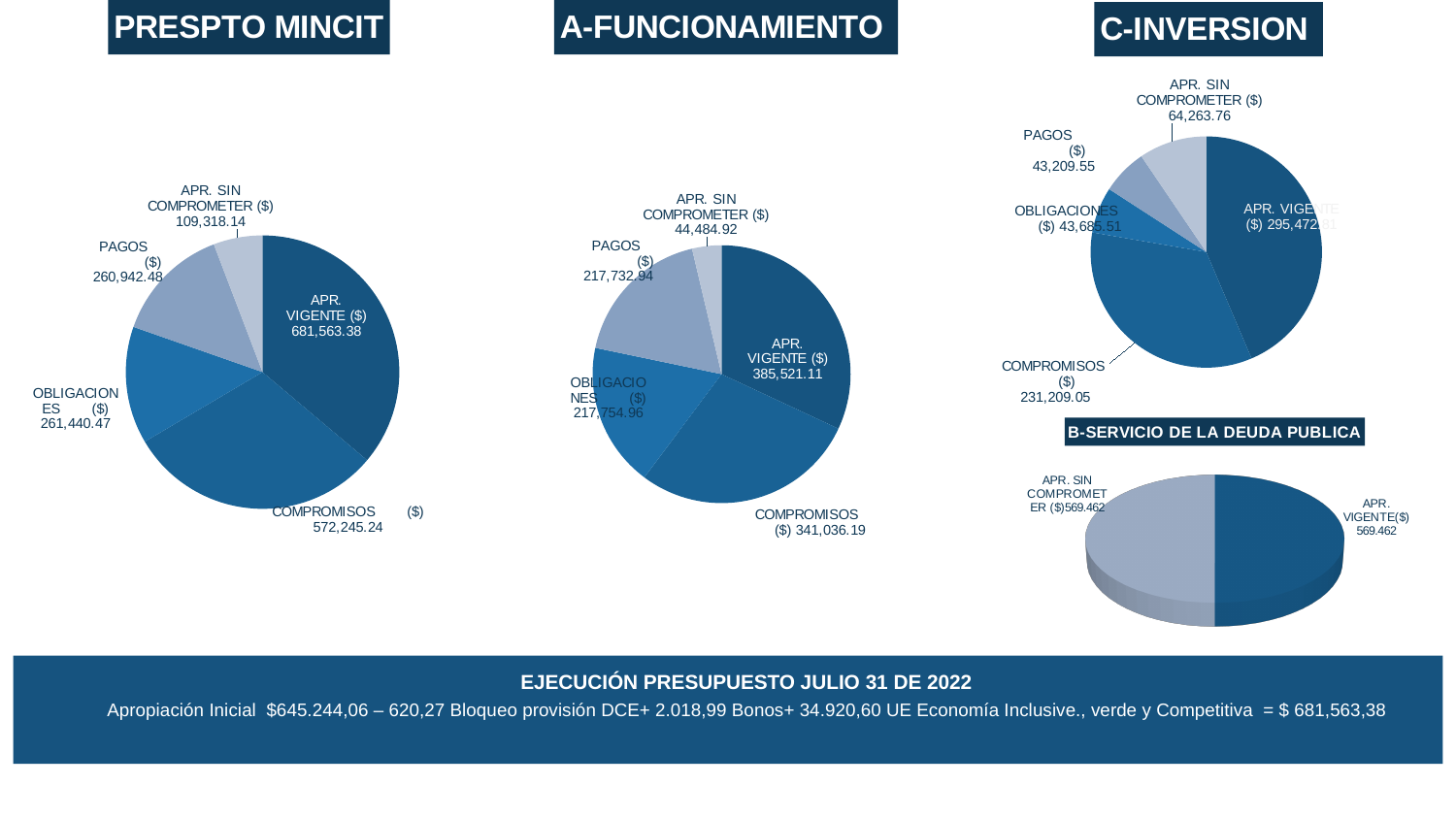

### Chart: C-INVERSION

| Category | INVERSION  |
|---|---|
| APR. VIGENTE ($) | 295472.807904 |
| COMPROMISOS       ($) | 231209.04587122 |
| OBLIGACIONES       ($) | 43685.50576599 |
|    PAGOS                 ($) | 43209.54585799 |
| APR. SIN COMPROMETER ($) | 64263.762032779996 |

### Chart:

| Category | PRESPTO MINCIT |
|---|---|
| APR. VIGENTE ($) | 681563.382904 |
| COMPROMISOS       ($) | 572245.2386414701 |
| OBLIGACIONES       ($) | 261440.46630168002 |
|    PAGOS                 ($) | 260942.48348368003 |
| APR. SIN COMPROMETER ($) | 109318.14426252991 |

### Chart: A-FUNCIONAMIENTO

| Category | FUNCIONAMIENTO  |
|---|---|
| APR. VIGENTE ($) | 385521.113 |
| COMPROMISOS       ($) | 341036.19277025 |
| OBLIGACIONES       ($) | 217754.96053569 |
|    PAGOS                 ($) | 217732.93762569 |
| APR. SIN COMPROMETER ($) | 44484.92022975 |

[unsupported chart]

EJECUCIÓN PRESUPUESTO JULIO 31 DE 2022
Apropiación Inicial  $645.244,06 – 620,27 Bloqueo provisión DCE+ 2.018,99 Bonos+ 34.920,60 UE Economía Inclusive., verde y Competitiva  = $ 681,563,38